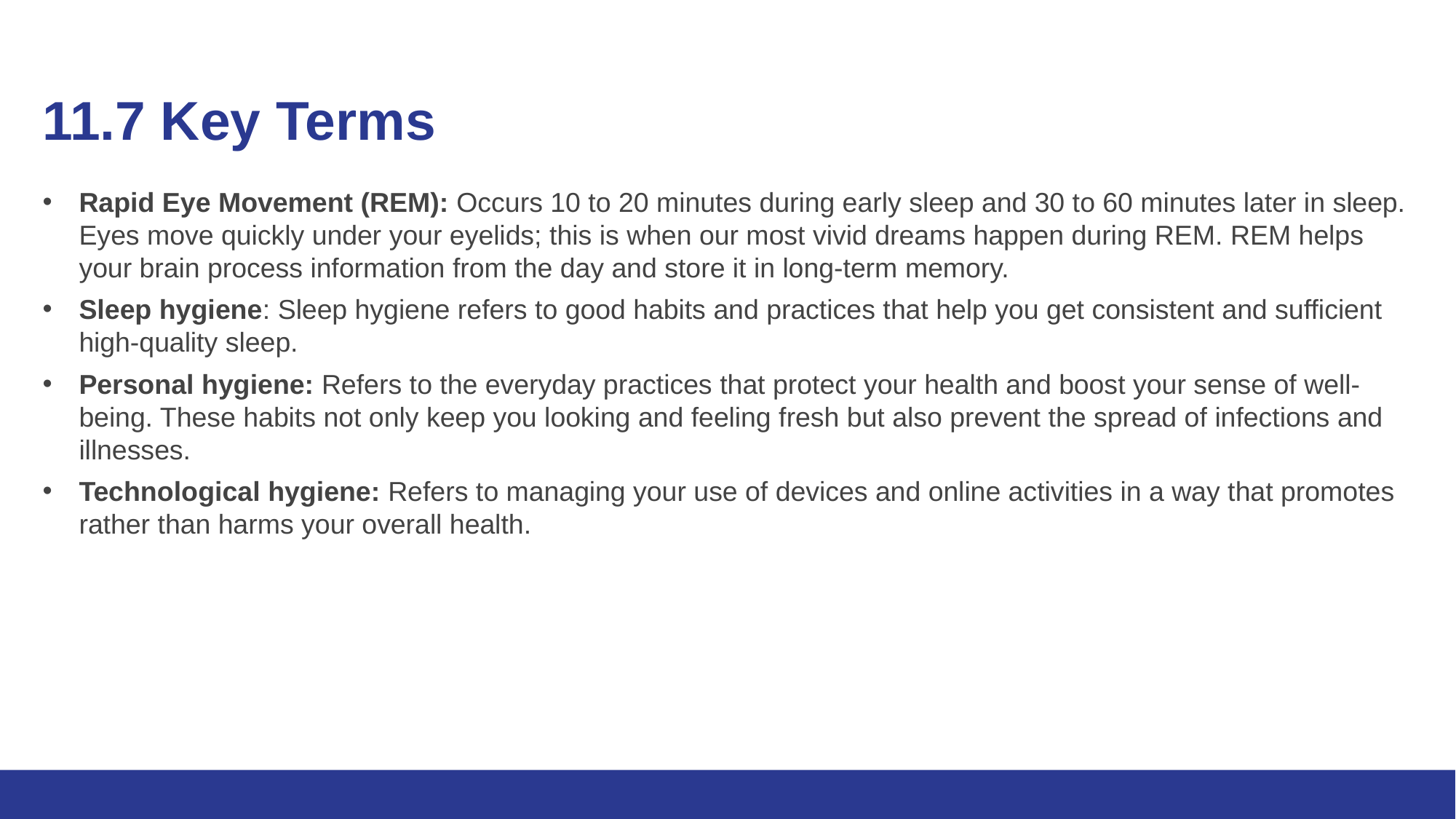

# 11.7 Key Terms (3)
Rapid Eye Movement (REM): Occurs 10 to 20 minutes during early sleep and 30 to 60 minutes later in sleep. Eyes move quickly under your eyelids; this is when our most vivid dreams happen during REM. REM helps your brain process information from the day and store it in long-term memory.
Sleep hygiene: Sleep hygiene refers to good habits and practices that help you get consistent and sufficient high-quality sleep.
Personal hygiene: Refers to the everyday practices that protect your health and boost your sense of well-being. These habits not only keep you looking and feeling fresh but also prevent the spread of infections and illnesses.
Technological hygiene: Refers to managing your use of devices and online activities in a way that promotes rather than harms your overall health.